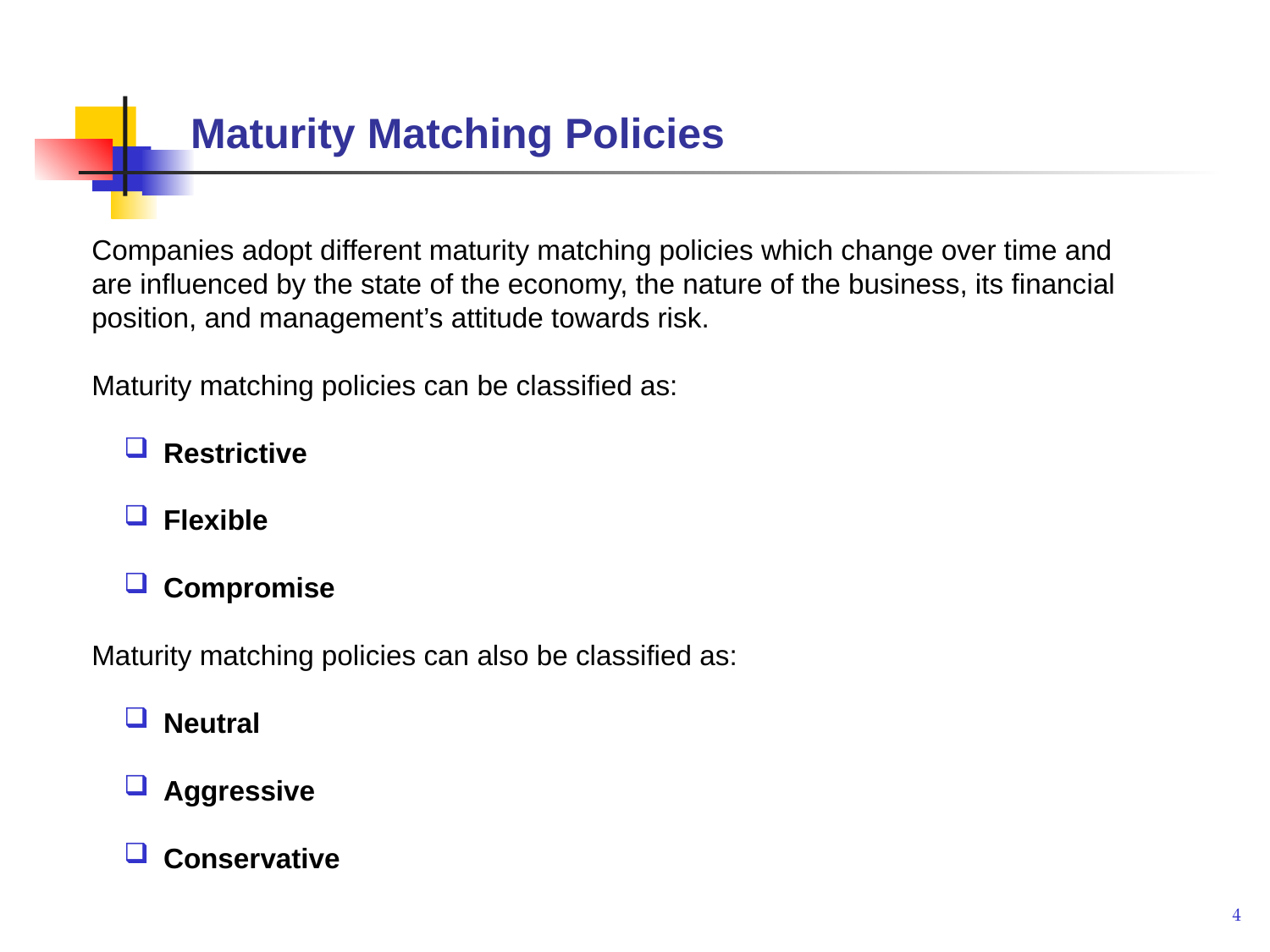

# Maturity Matching Policies
Companies adopt different maturity matching policies which change over time and are influenced by the state of the economy, the nature of the business, its financial position, and management’s attitude towards risk.

Maturity matching policies can be classified as:

Restrictive

Flexible

Compromise

Maturity matching policies can also be classified as:

Neutral

Aggressive

Conservative

4